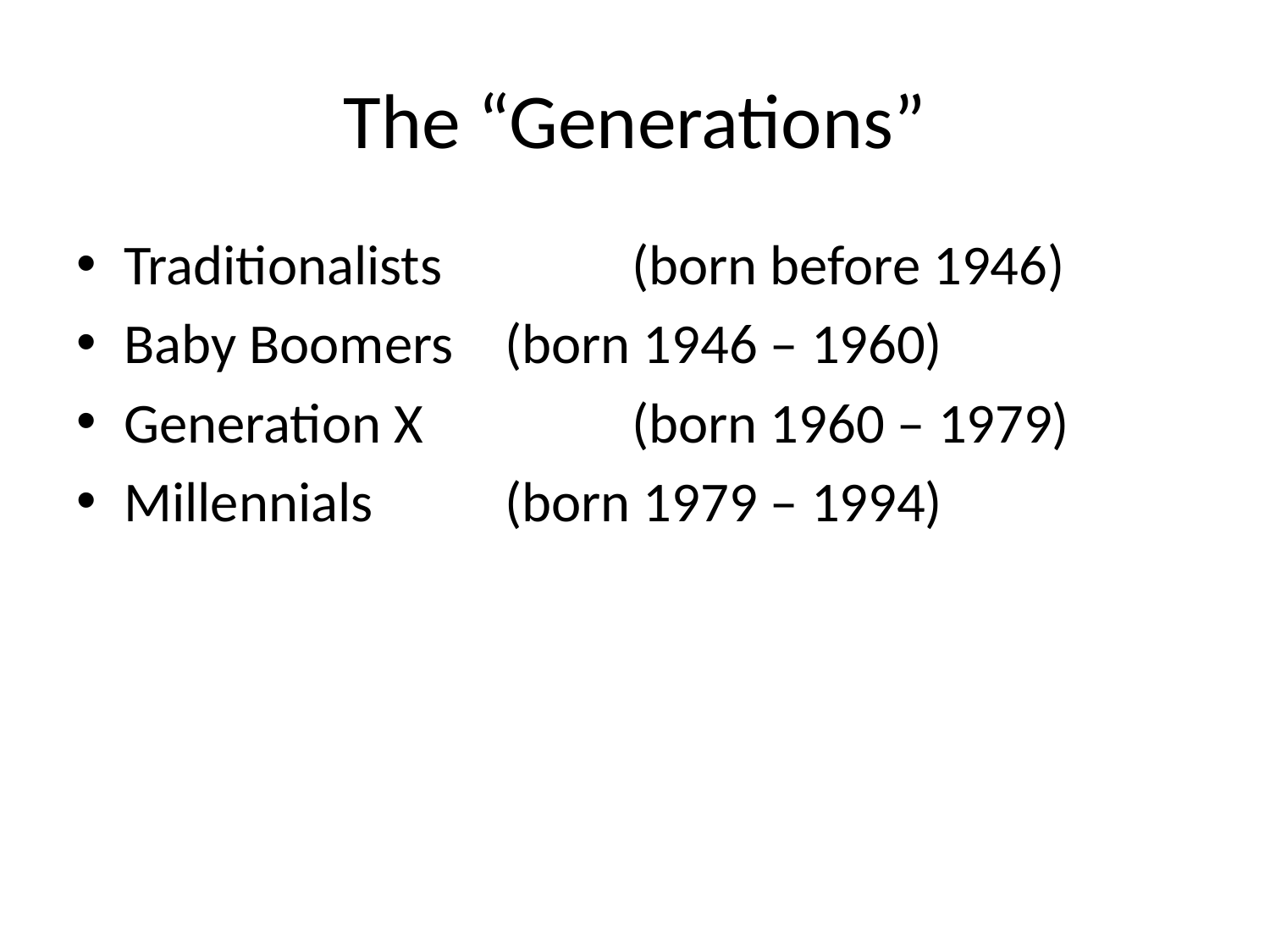

# The “Generations”
Traditionalists		(born before 1946)
Baby Boomers 	(born 1946 – 1960)
Generation X 		(born 1960 – 1979)
Millennials		(born 1979 – 1994)